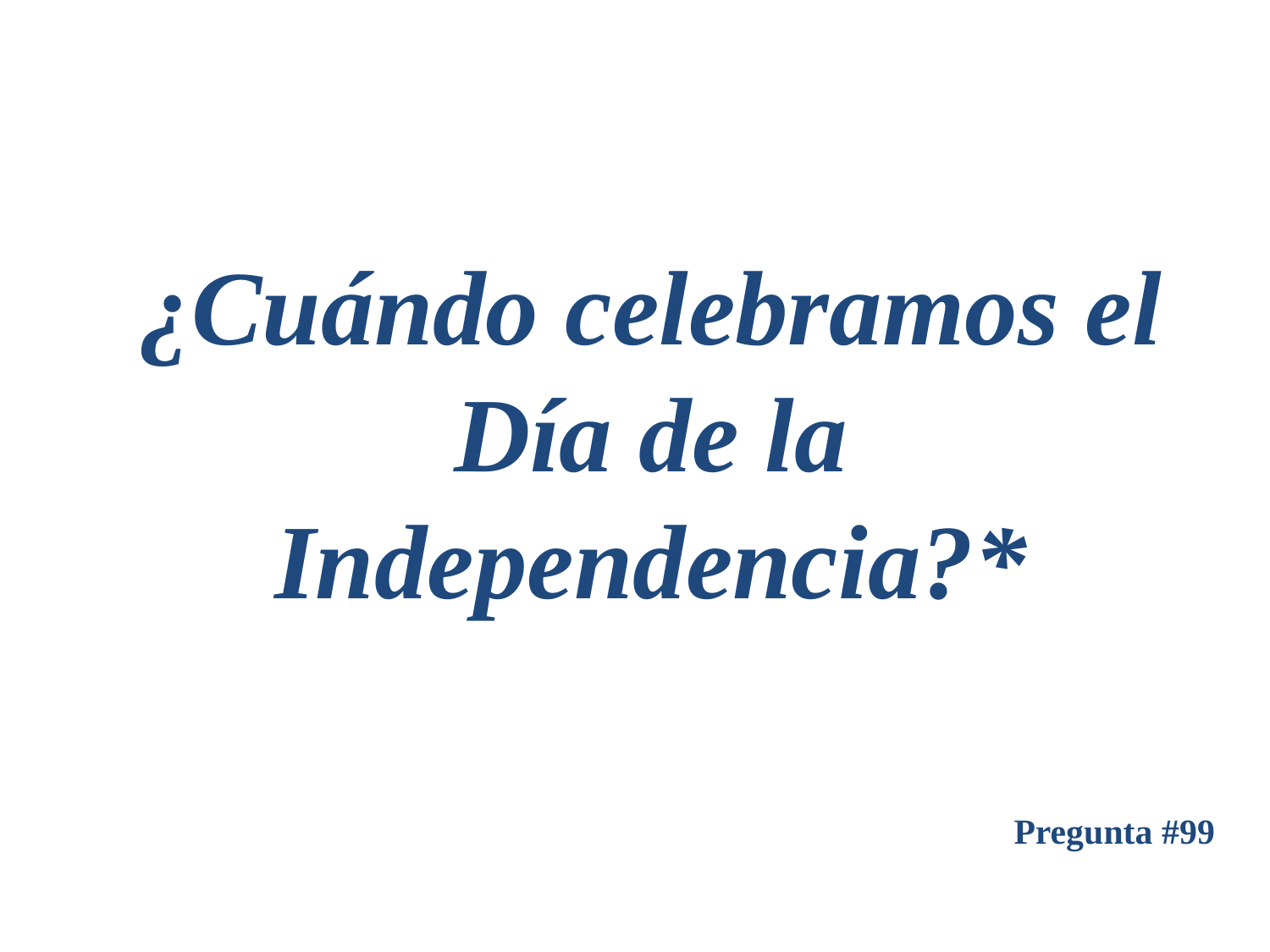

¿Cuándo celebramos el Día de la Independencia?*
Pregunta #99